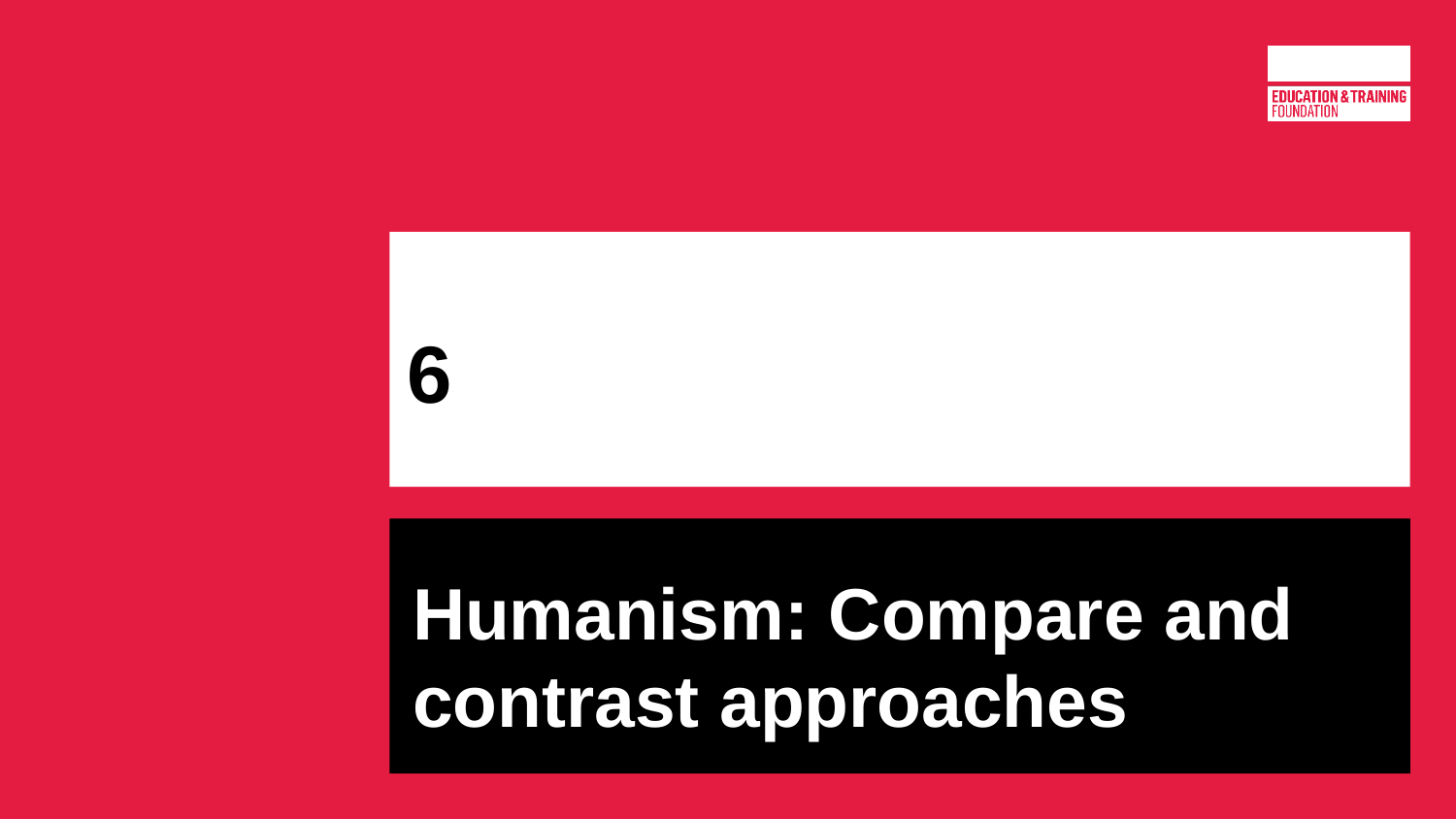

# 6
Humanism: Compare and contrast approaches